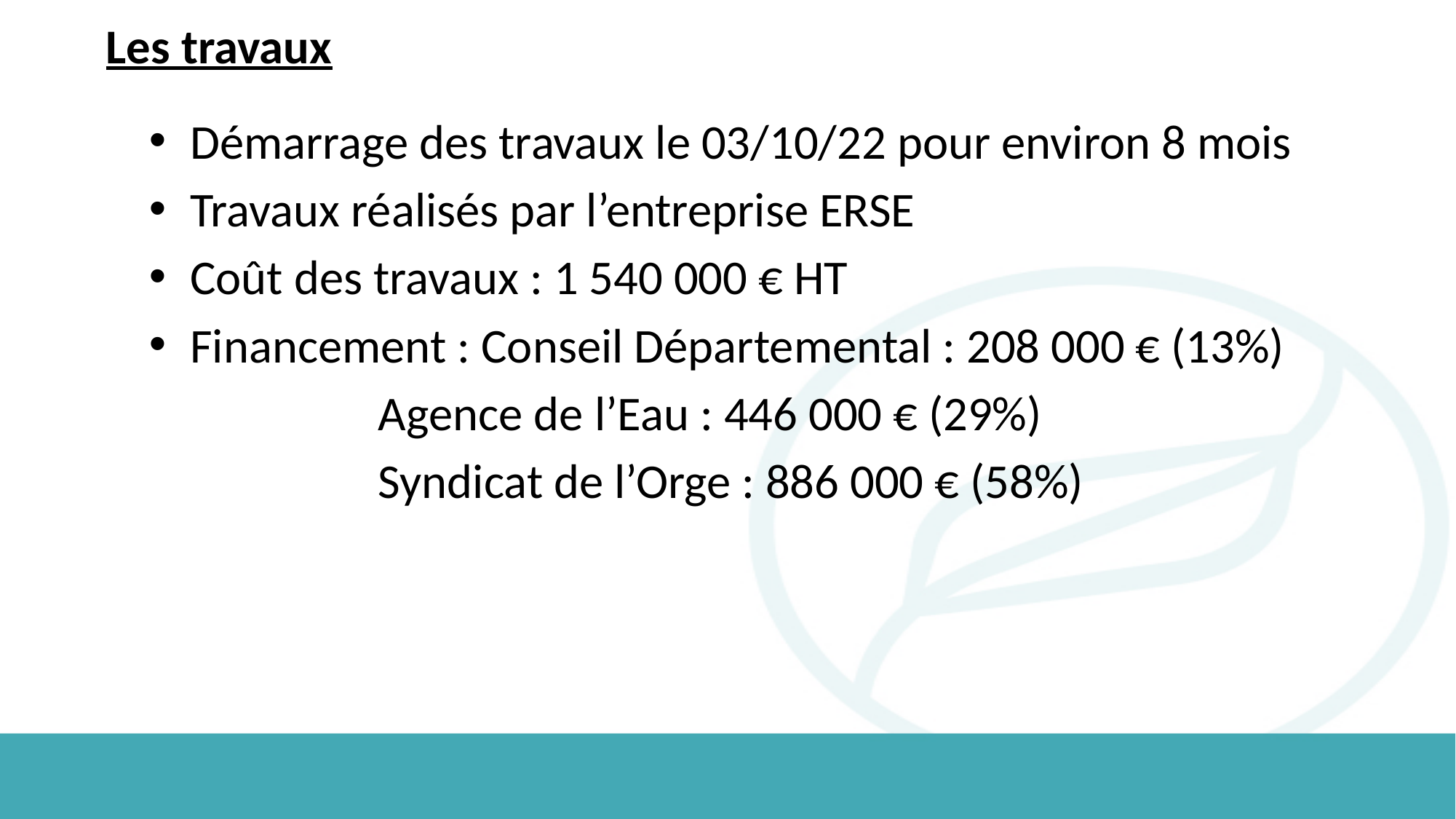

# Les travaux
Démarrage des travaux le 03/10/22 pour environ 8 mois
Travaux réalisés par l’entreprise ERSE
Coût des travaux : 1 540 000 € HT
Financement : Conseil Départemental : 208 000 € (13%)
 Agence de l’Eau : 446 000 € (29%)
 Syndicat de l’Orge : 886 000 € (58%)